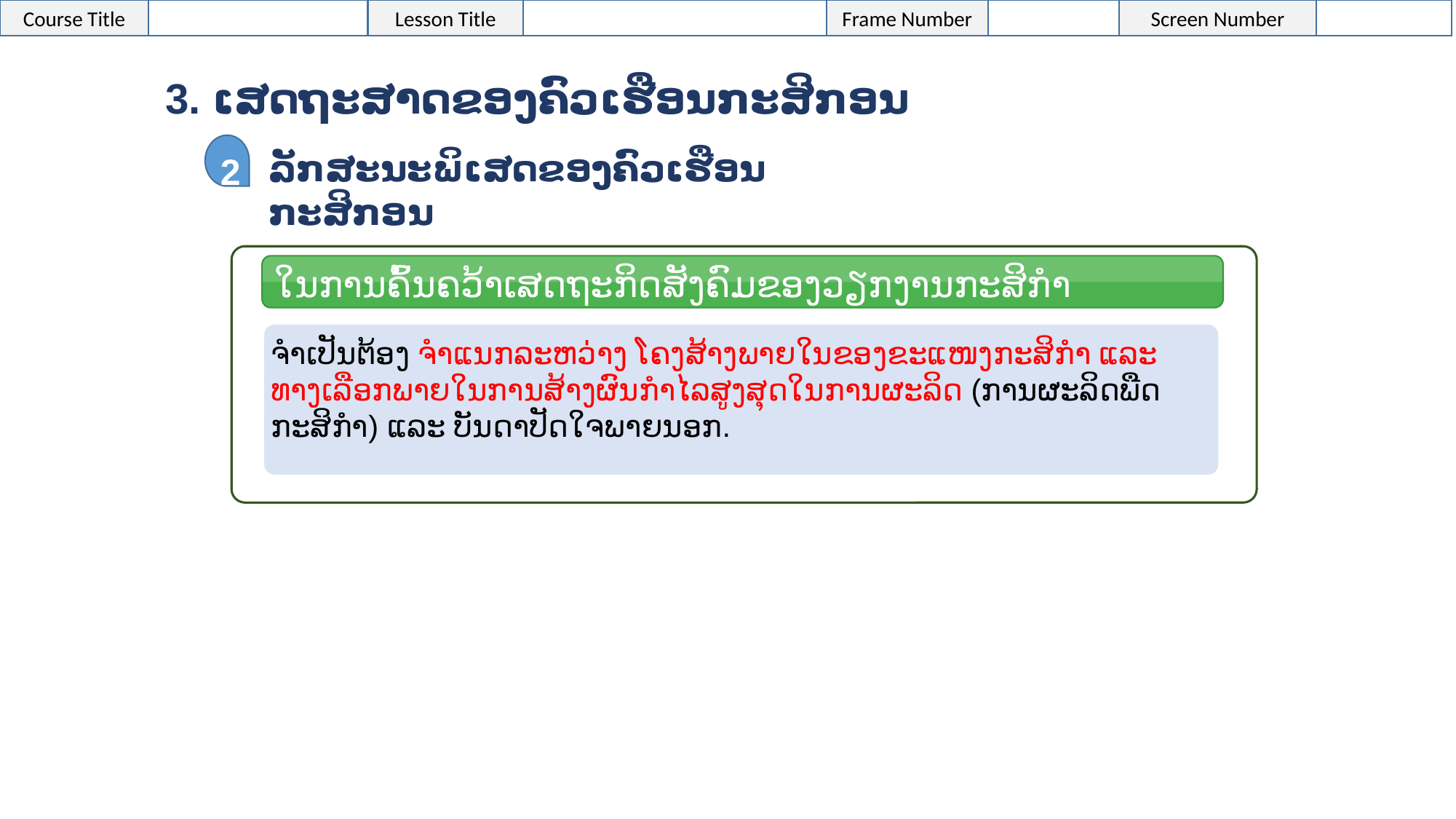

3. ເສດຖະສາດຂອງຄົວເຮືອນກະສິກອນ

2
ລັກສະນະພິເສດຂອງຄົວເຮືອນກະສິກອນ

ຈຳເປັນຕ້ອງ ຈຳແນກລະຫວ່າງ ໂຄງສ້າງພາຍໃນຂອງຂະແໜງກະສິກຳ ແລະ ທາງເລືອກພາຍໃນການສ້າງຜົນກຳໄລສູງສຸດໃນການຜະລິດ (ການຜະລິດພືດກະສິກຳ) ແລະ ບັນດາປັດໃຈພາຍນອກ.
ໃນການຄົ້ນຄວ້າເສດຖະກິດສັງຄົມຂອງວຽກງານກະສິກຳ